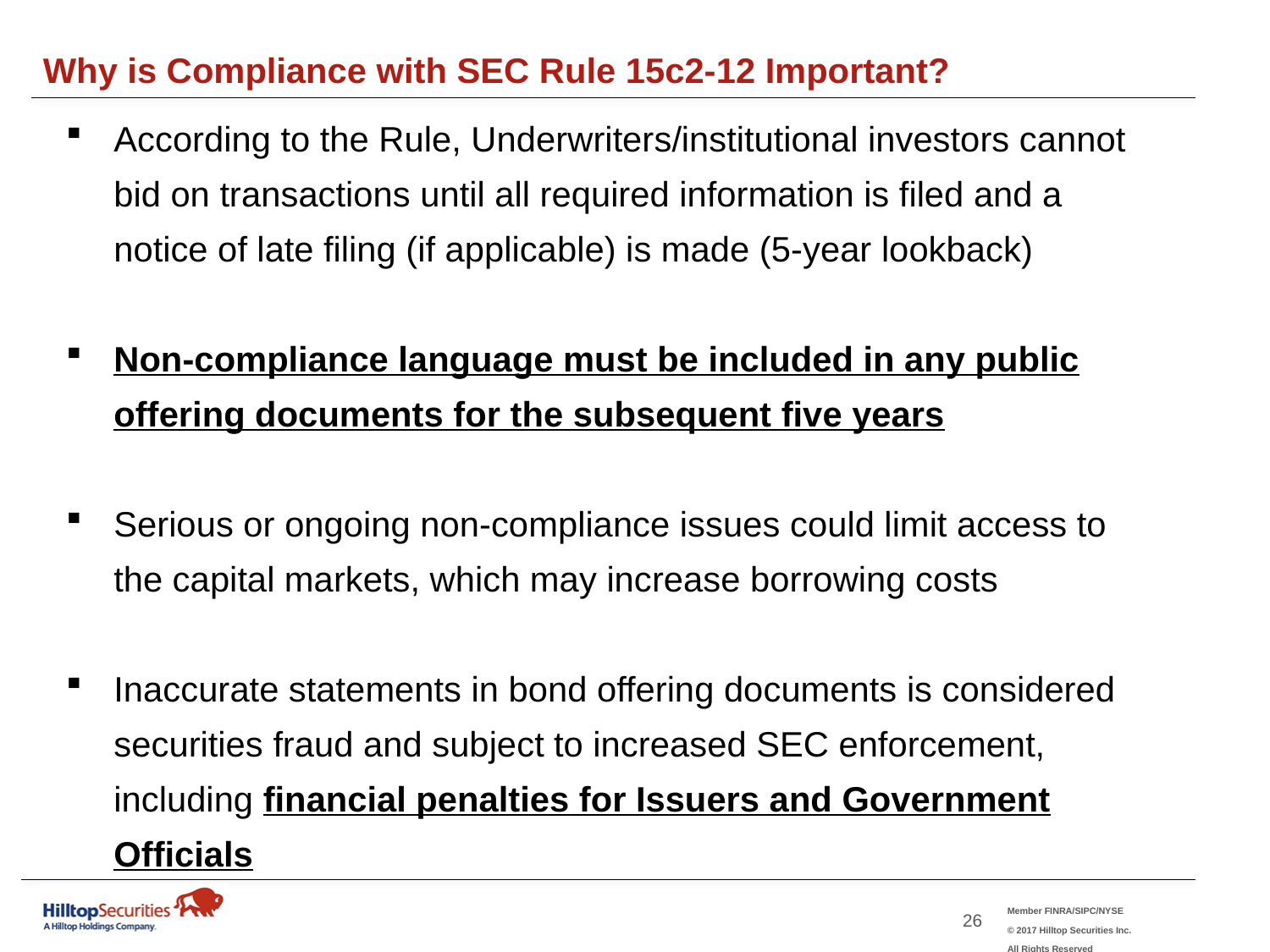

Why is Compliance with SEC Rule 15c2-12 Important?
According to the Rule, Underwriters/institutional investors cannot bid on transactions until all required information is filed and a notice of late filing (if applicable) is made (5-year lookback)

Non-compliance language must be included in any public offering documents for the subsequent five years

Serious or ongoing non-compliance issues could limit access to the capital markets, which may increase borrowing costs

Inaccurate statements in bond offering documents is considered securities fraud and subject to increased SEC enforcement, including financial penalties for Issuers and Government Officials

26